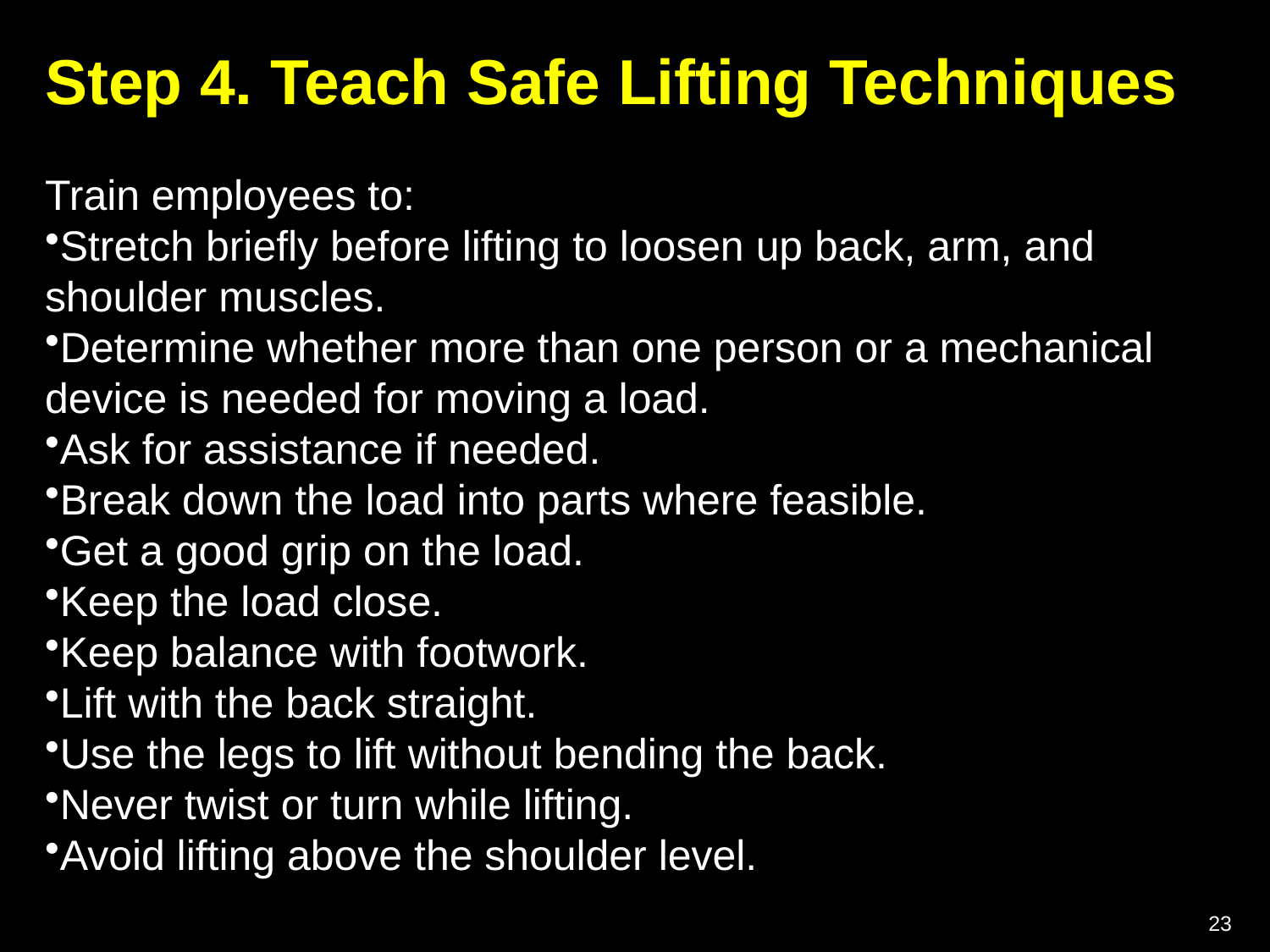

Step 4. Teach Safe Lifting Techniques

Train employees to:
Stretch briefly before lifting to loosen up back, arm, and shoulder muscles.
Determine whether more than one person or a mechanical device is needed for moving a load.
Ask for assistance if needed.
Break down the load into parts where feasible.
Get a good grip on the load.
Keep the load close.
Keep balance with footwork.
Lift with the back straight.
Use the legs to lift without bending the back.
Never twist or turn while lifting.
Avoid lifting above the shoulder level.
23